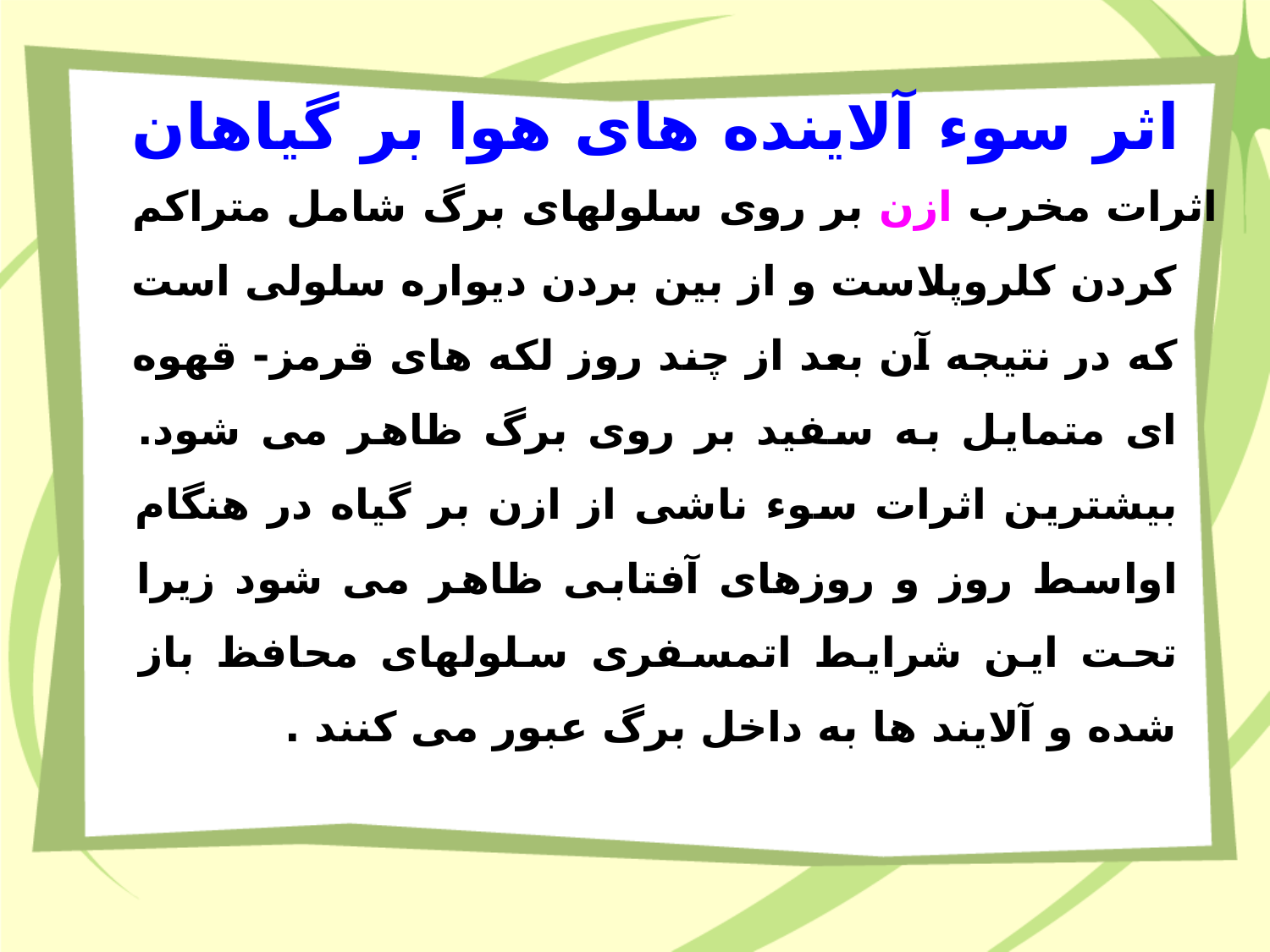

# اثر سوء آلاینده های هوا بر گياهان
اثرات مخرب ازن بر روی سلولهای برگ شامل متراکم کردن کلروپلاست و از بين بردن ديواره سلولی است که در نتيجه آن بعد از چند روز لکه های قرمز- قهوه ای متمايل به سفيد بر روی برگ ظاهر می شود. بيشترين اثرات سوء ناشی از ازن بر گياه در هنگام اواسط روز و روزهای آفتابی ظاهر می شود زيرا تحت اين شرايط اتمسفری سلولهای محافظ باز شده و آلايند ها به داخل برگ عبور می کنند .